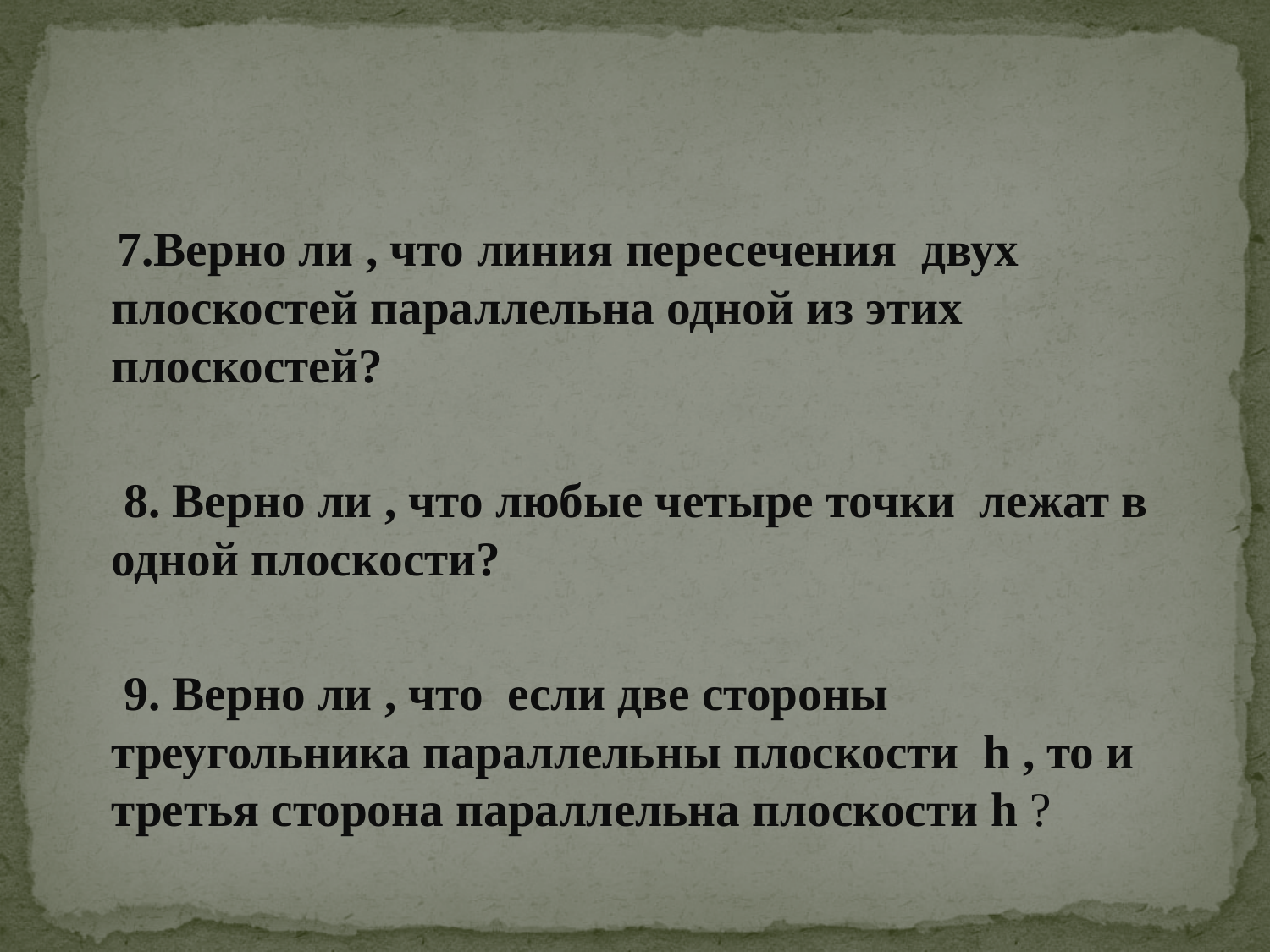

#
    7.Верно ли , что линия пересечения  двух плоскостей параллельна одной из этих плоскостей?

    8. Верно ли , что любые четыре точки  лежат в одной плоскости?

    9. Верно ли , что  если две стороны треугольника параллельны плоскости  h , то и третья сторона параллельна плоскости h ?